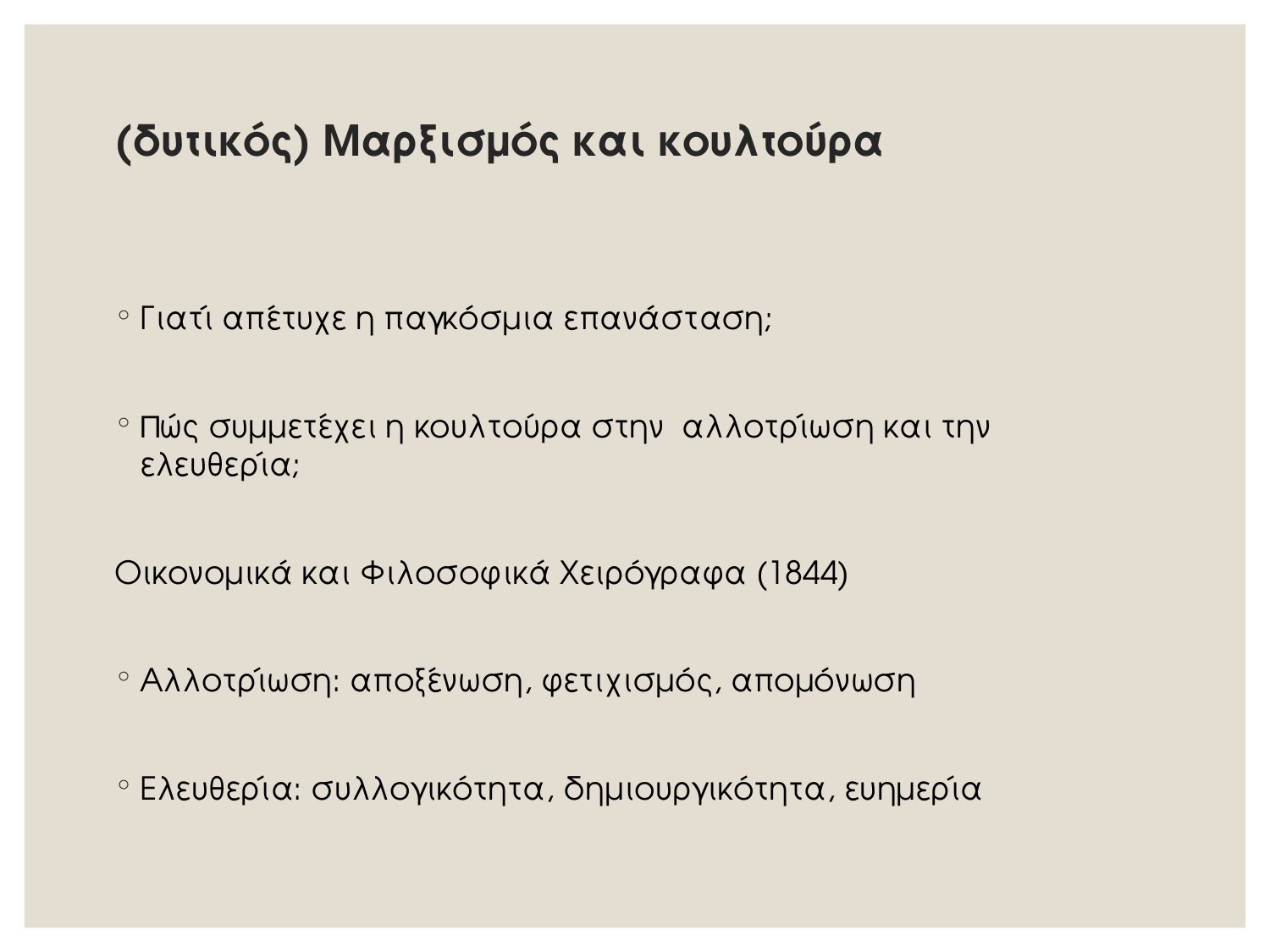

# (δυτικός) Μαρξισμός και κουλτούρα
Γιατί απέτυχε η παγκόσμια επανάσταση;

Πώς συμμετέχει η κουλτούρα στην  αλλοτρίωση και την ελευθερία;

Οικονομικά και Φιλοσοφικά Χειρόγραφα (1844)

Αλλοτρίωση: αποξένωση, φετιχισμός, απομόνωση

Ελευθερία: συλλογικότητα, δημιουργικότητα, ευημερία